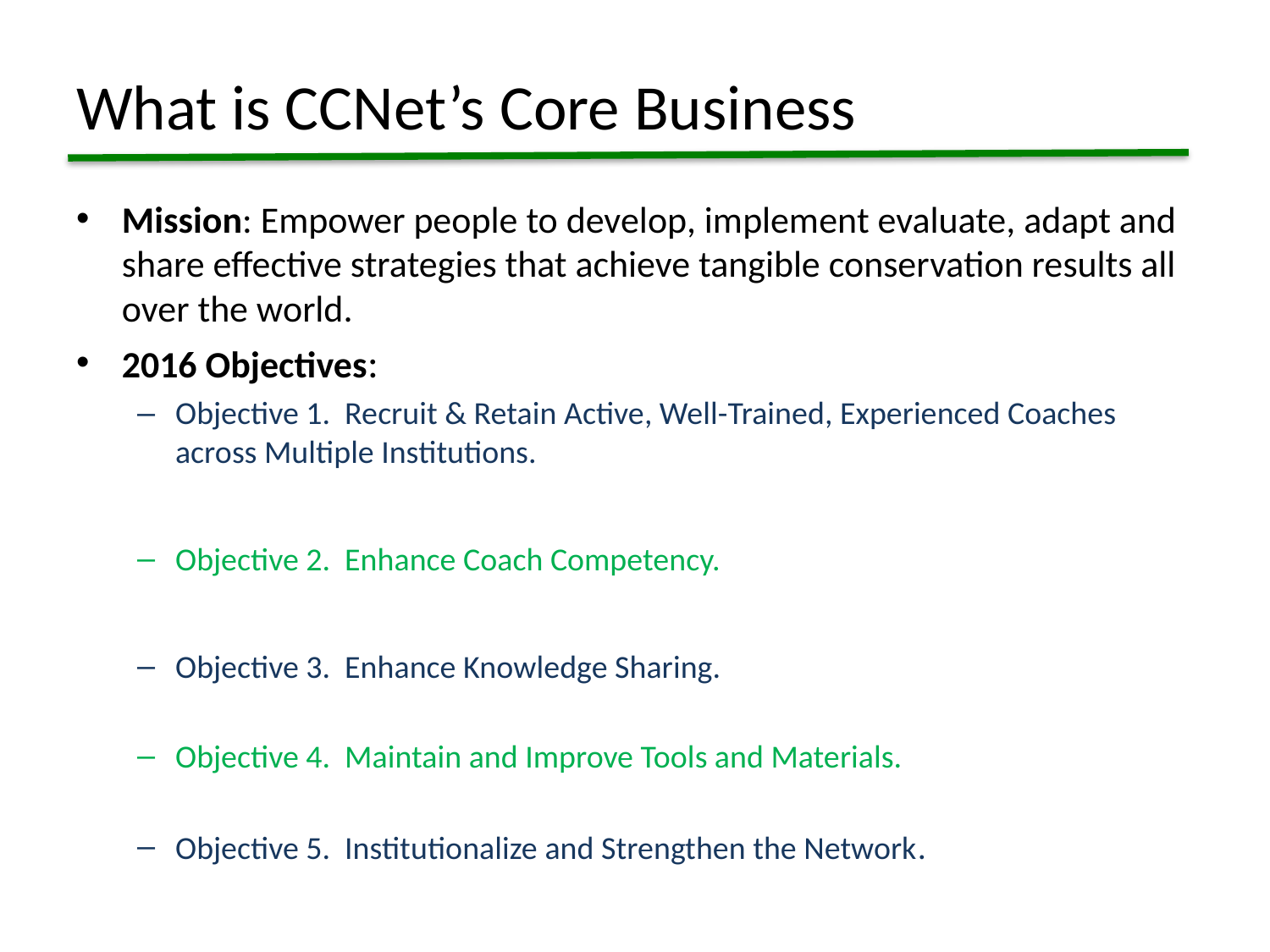

# What is CCNet’s Core Business
Mission: Empower people to develop, implement evaluate, adapt and share effective strategies that achieve tangible conservation results all over the world.
2016 Objectives:
Objective 1.  Recruit & Retain Active, Well-Trained, Experienced Coaches across Multiple Institutions.

Objective 2.  Enhance Coach Competency.

Objective 3.  Enhance Knowledge Sharing.

Objective 4.  Maintain and Improve Tools and Materials.

Objective 5.  Institutionalize and Strengthen the Network.